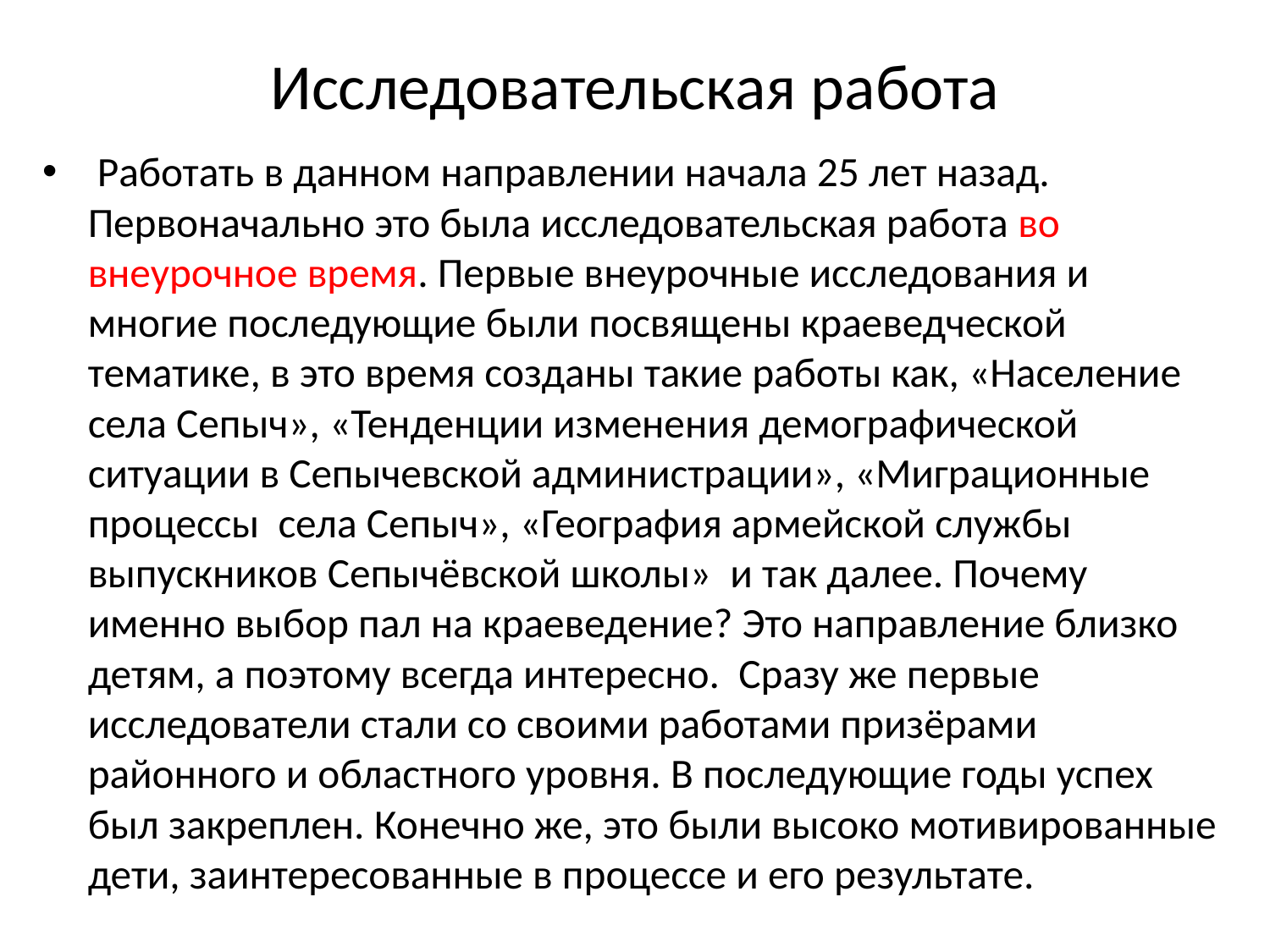

# Исследовательская работа
 Работать в данном направлении начала 25 лет назад.  Первоначально это была исследовательская работа во внеурочное время. Первые внеурочные исследования и многие последующие были посвящены краеведческой тематике, в это время созданы такие работы как, «Население села Сепыч», «Тенденции изменения демографической ситуации в Сепычевской администрации», «Миграционные процессы  села Сепыч», «География армейской службы выпускников Сепычёвской школы»  и так далее. Почему именно выбор пал на краеведение? Это направление близко  детям, а поэтому всегда интересно.  Сразу же первые исследователи стали со своими работами призёрами районного и областного уровня. В последующие годы успех был закреплен. Конечно же, это были высоко мотивированные дети, заинтересованные в процессе и его результате.